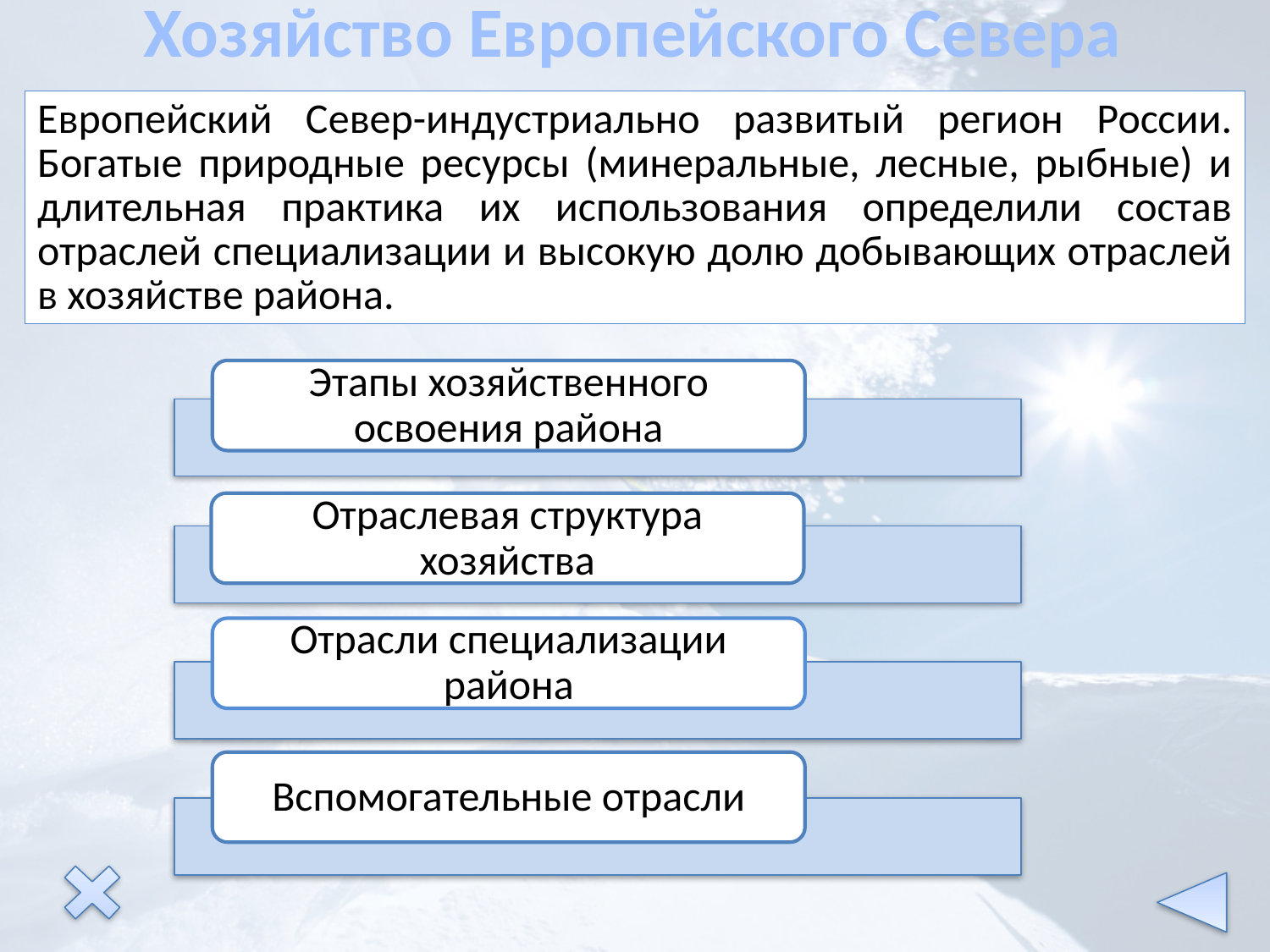

Хозяйство Европейского Севера
Европейский Север-индустриально развитый регион России. Богатые природные ресурсы (минеральные, лесные, рыбные) и длительная практика их использования определили состав отраслей специализации и высокую долю добывающих отраслей в хозяйстве района.

Этапы хозяйственного освоения района

Отраслевая структура хозяйства

Отрасли специализации района

Вспомогательные отрасли